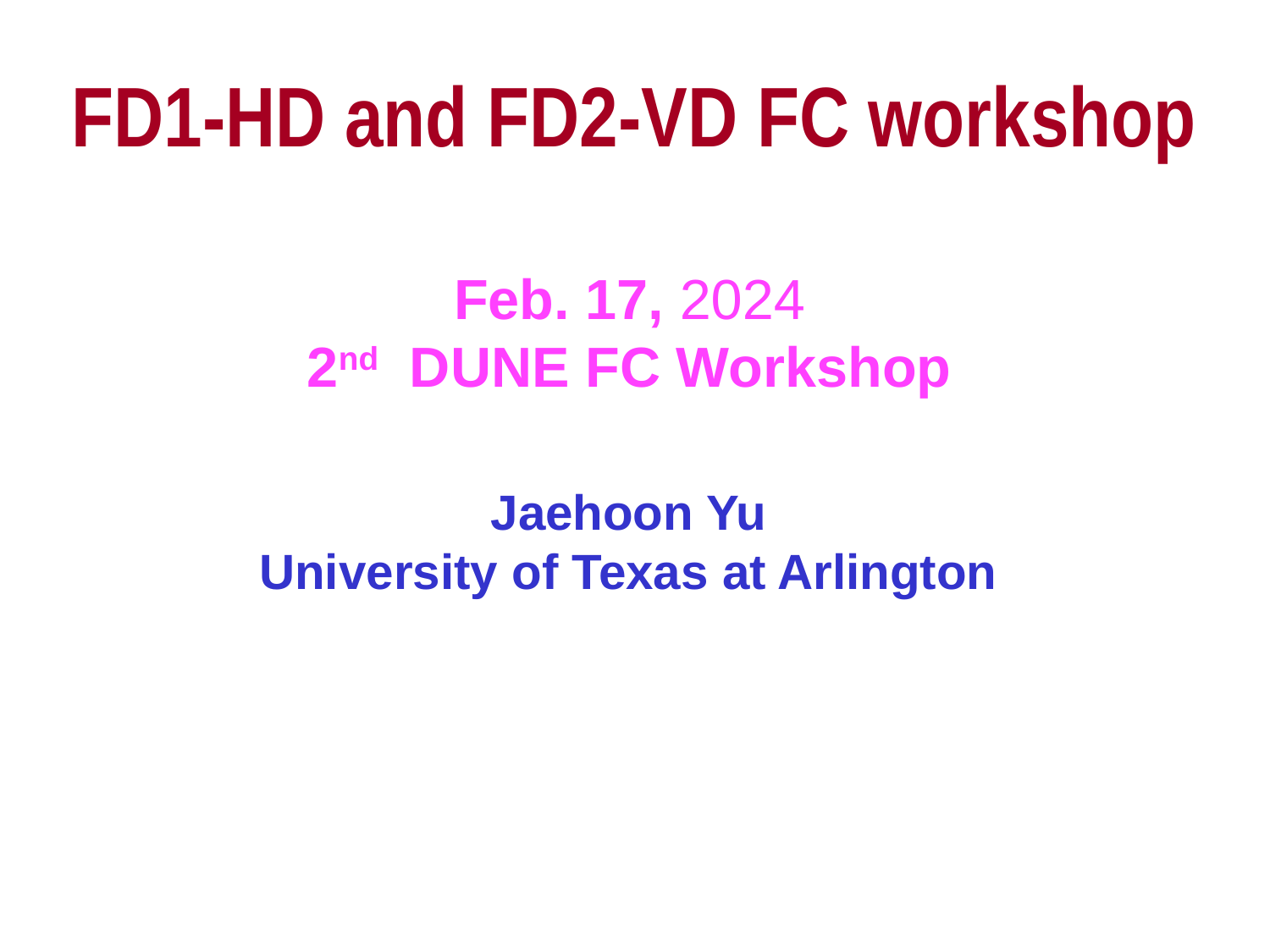

FD1-HD and FD2-VD FC workshop
Feb. 17, 2024
2nd  DUNE FC Workshop
Jaehoon Yu
University of Texas at Arlington